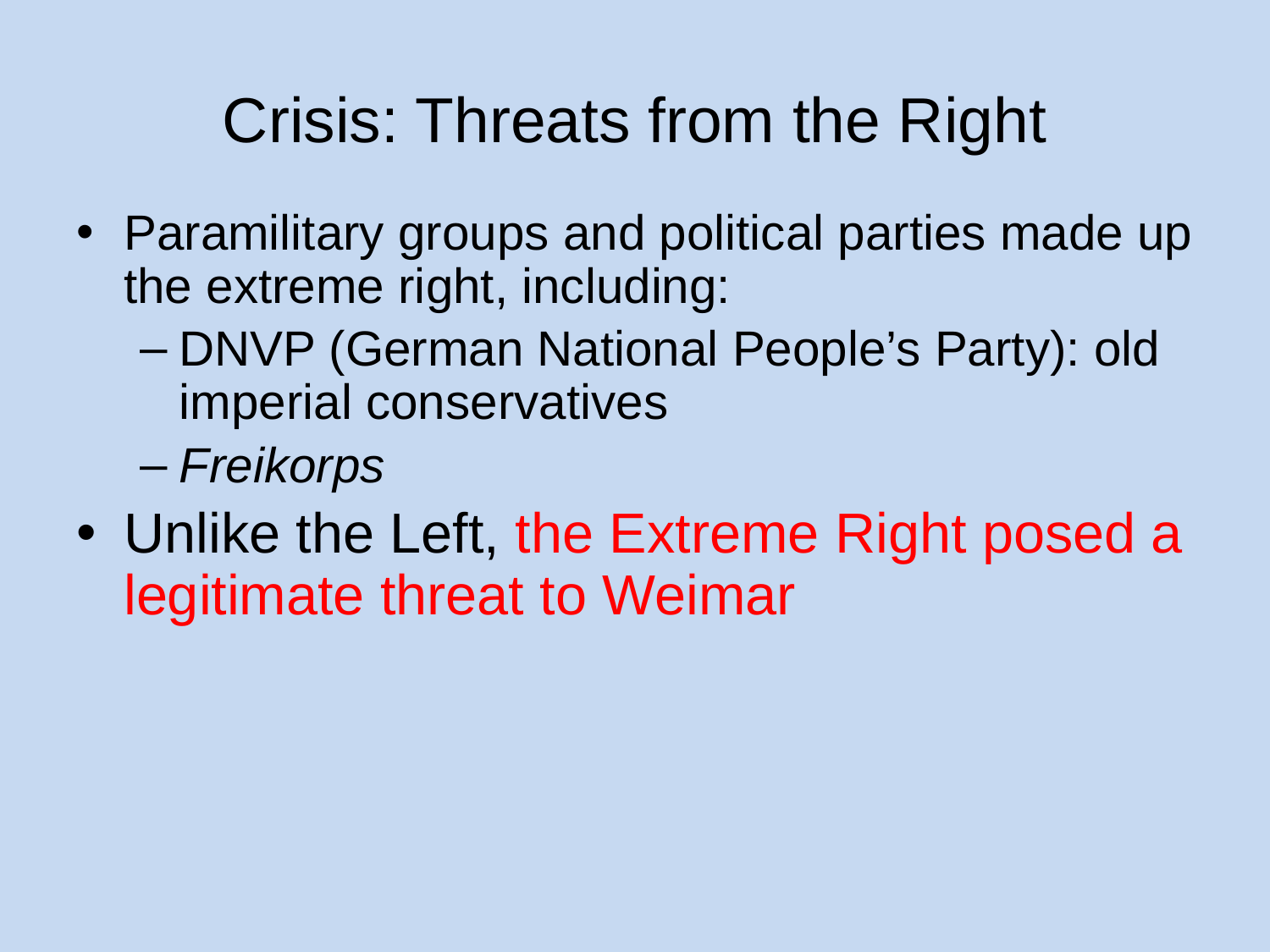

# Crisis: Threats from the Right
Paramilitary groups and political parties made up the extreme right, including:
DNVP (German National People’s Party): old imperial conservatives
Freikorps
Unlike the Left, the Extreme Right posed a legitimate threat to Weimar